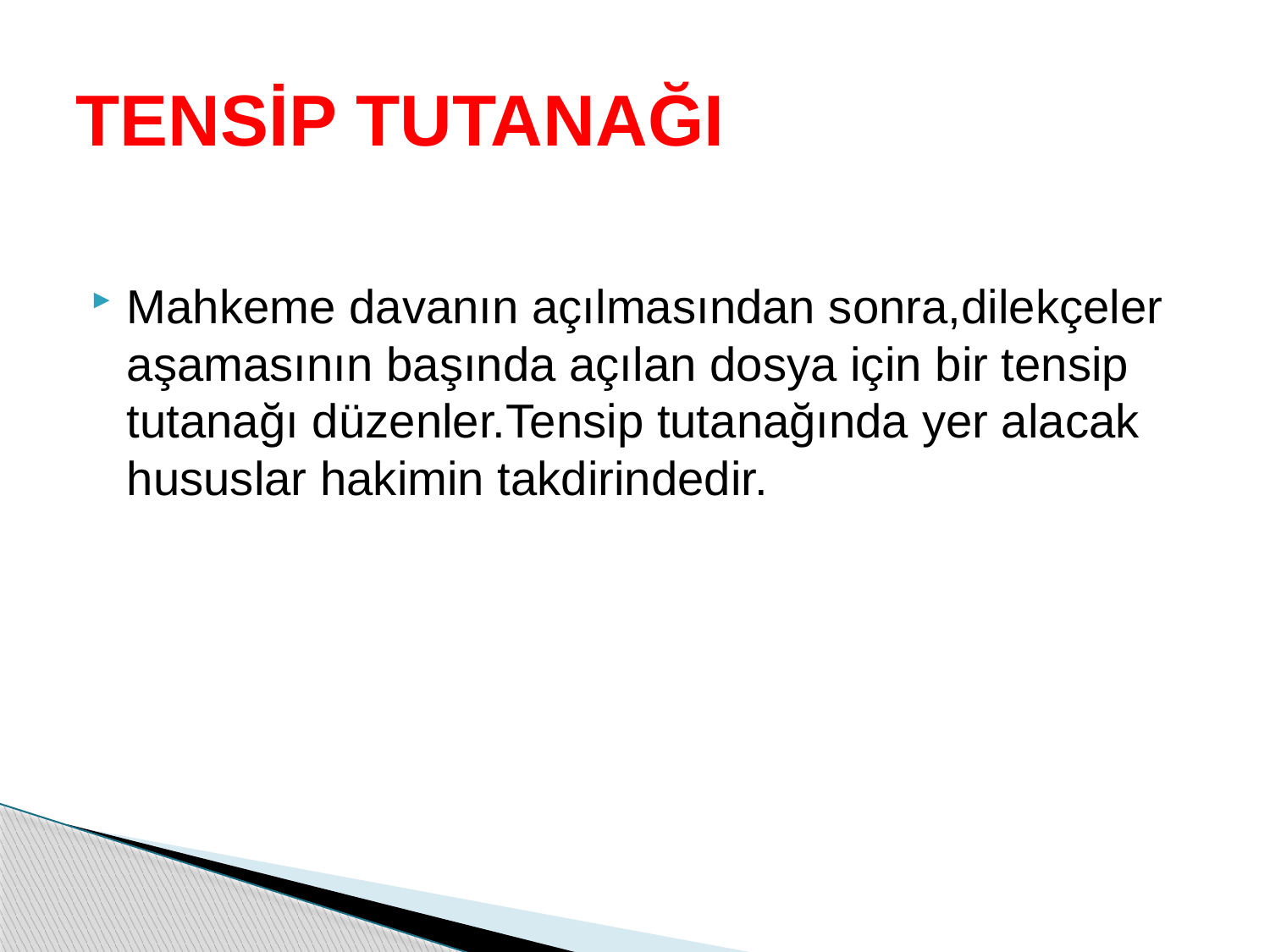

# TENSİP TUTANAĞI

Mahkeme davanın açılmasından sonra,dilekçeler aşamasının başında açılan dosya için bir tensip tutanağı düzenler.Tensip tutanağında yer alacak hususlar hakimin takdirindedir.